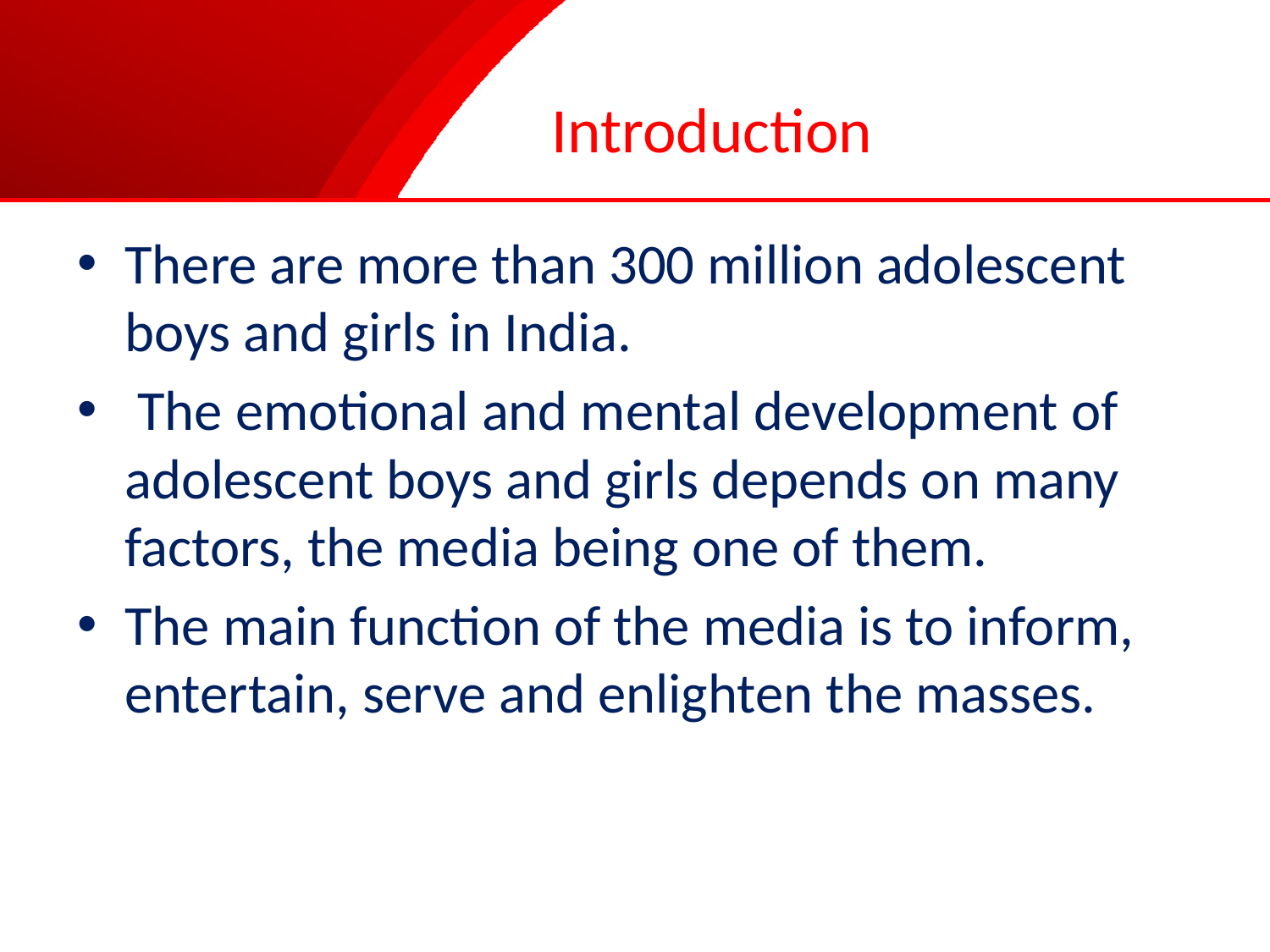

# Introduction
There are more than 300 million adolescent boys and girls in India.
 The emotional and mental development of adolescent boys and girls depends on many factors, the media being one of them.
The main function of the media is to inform, entertain, serve and enlighten the masses.